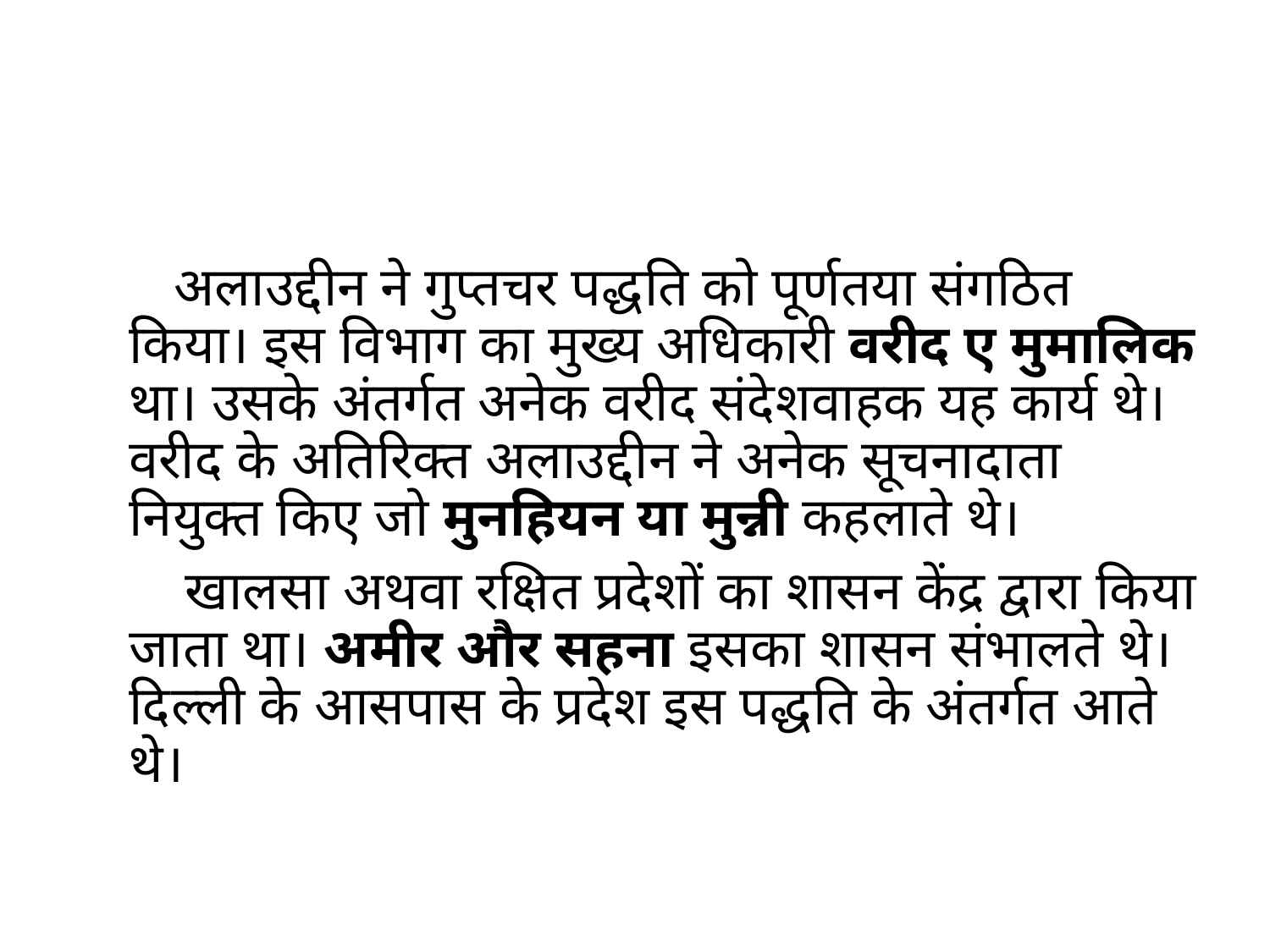

#
    अलाउद्दीन ने गुप्तचर पद्धति को पूर्णतया संगठित किया। इस विभाग का मुख्य अधिकारी वरीद ए मुमालिक था। उसके अंतर्गत अनेक वरीद संदेशवाहक यह कार्य थे। वरीद के अतिरिक्त अलाउद्दीन ने अनेक सूचनादाता नियुक्त किए जो मुनहियन या मुन्नी कहलाते थे।
    खालसा अथवा रक्षित प्रदेशों का शासन केंद्र द्वारा किया जाता था। अमीर और सहना इसका शासन संभालते थे। दिल्ली के आसपास के प्रदेश इस पद्धति के अंतर्गत आते थे।